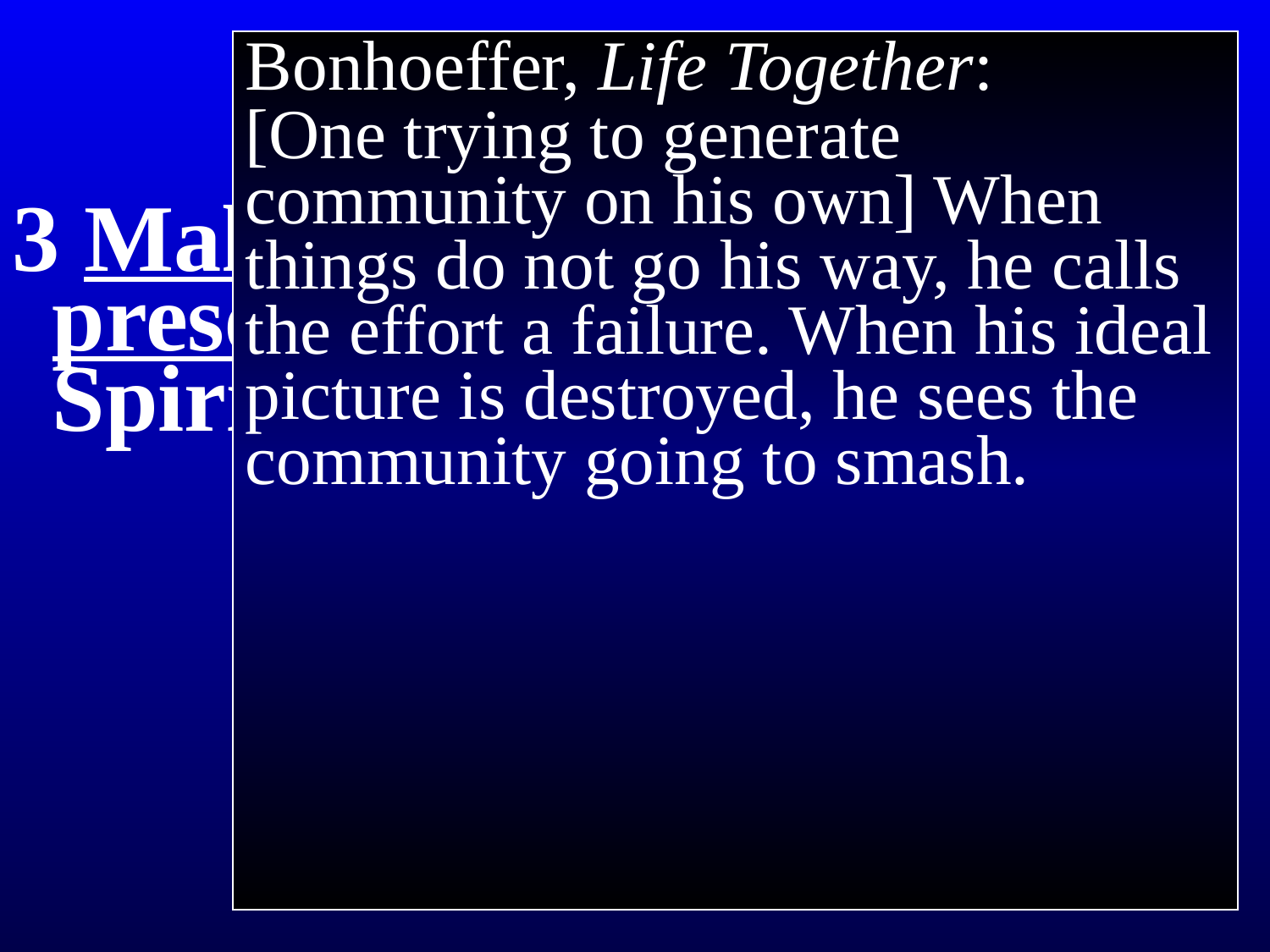

# Ephesians 4
Bonhoeffer, Life Together:
[One trying to generate community on his own] When things do not go his way, he calls the effort a failure. When his ideal picture is destroyed, he sees the community going to smash.
3 Make every effort to preserve the unity of the Spirit in the bond of peace.